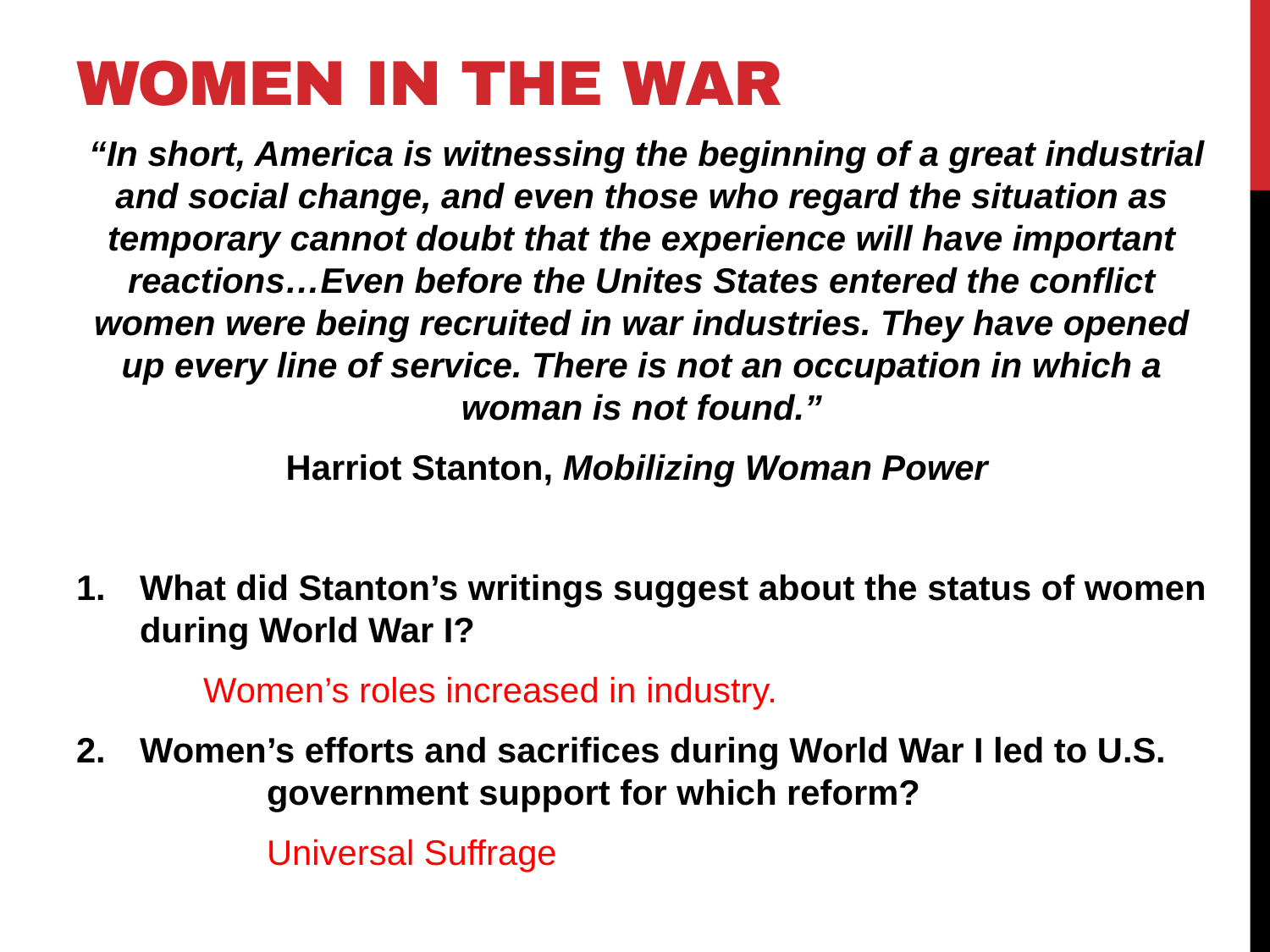

# Women in the war
 “In short, America is witnessing the beginning of a great industrial and social change, and even those who regard the situation as temporary cannot doubt that the experience will have important reactions…Even before the Unites States entered the conflict women were being recruited in war industries. They have opened up every line of service. There is not an occupation in which a woman is not found.”
Harriot Stanton, Mobilizing Woman Power

What did Stanton’s writings suggest about the status of women during World War I?
	Women’s roles increased in industry.
Women’s efforts and sacrifices during World War I led to U.S. 	government support for which reform?
	Universal Suffrage